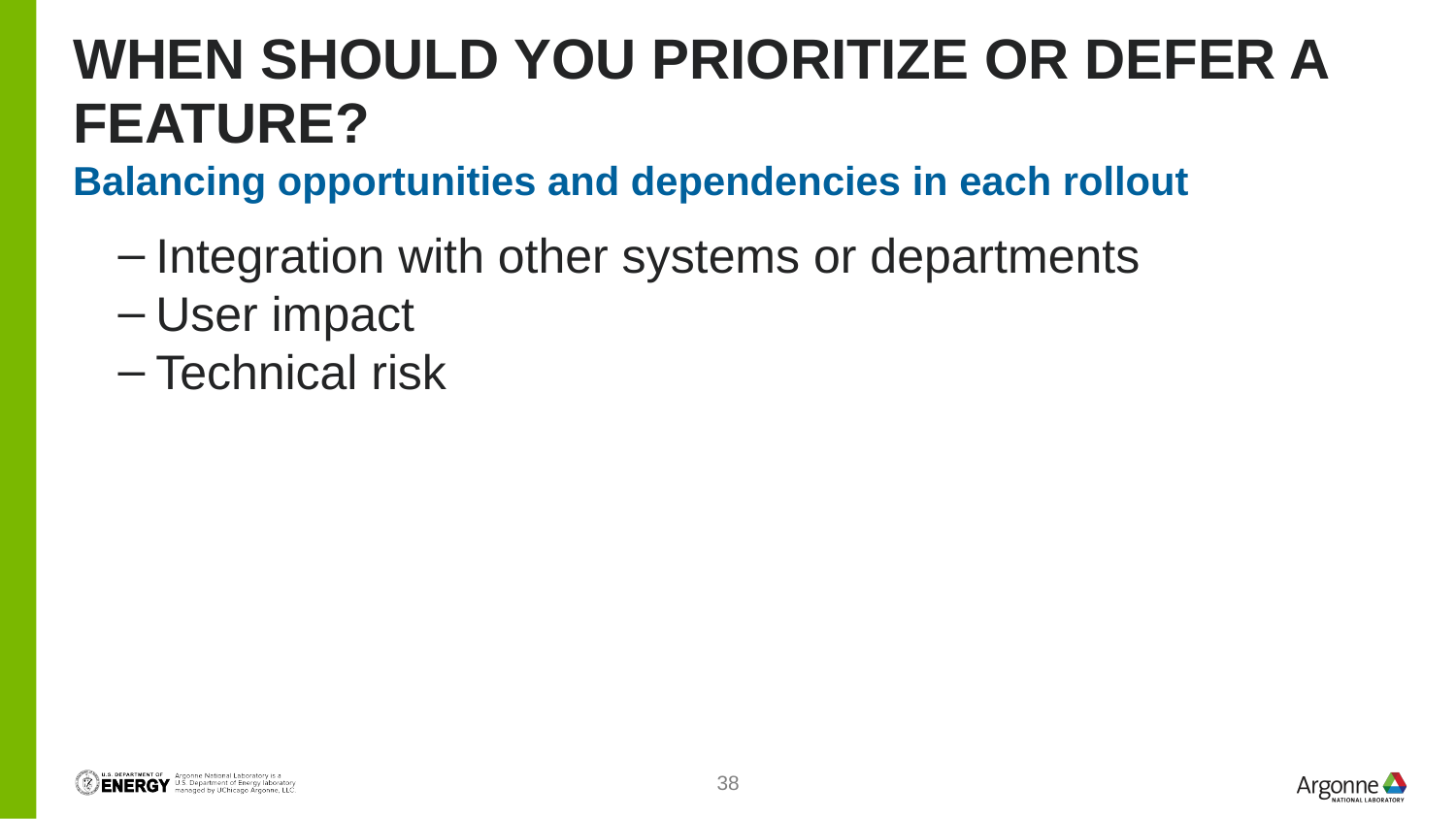

# When should you Prioritize or defer a feature?
Balancing opportunities and dependencies in each rollout
Integration with other systems or departments
User impact
Technical risk

38